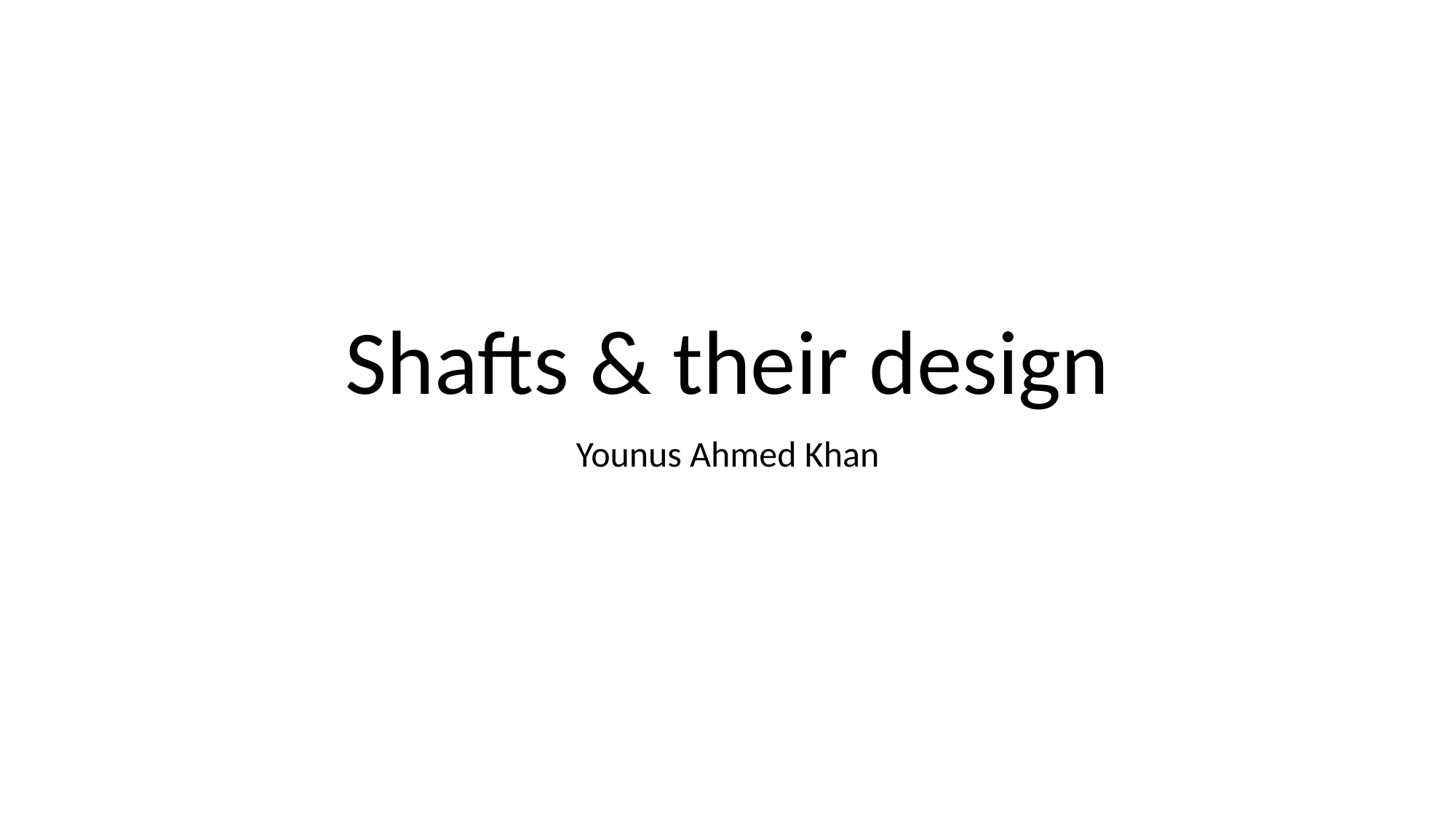

# Shafts & their design
Younus Ahmed Khan